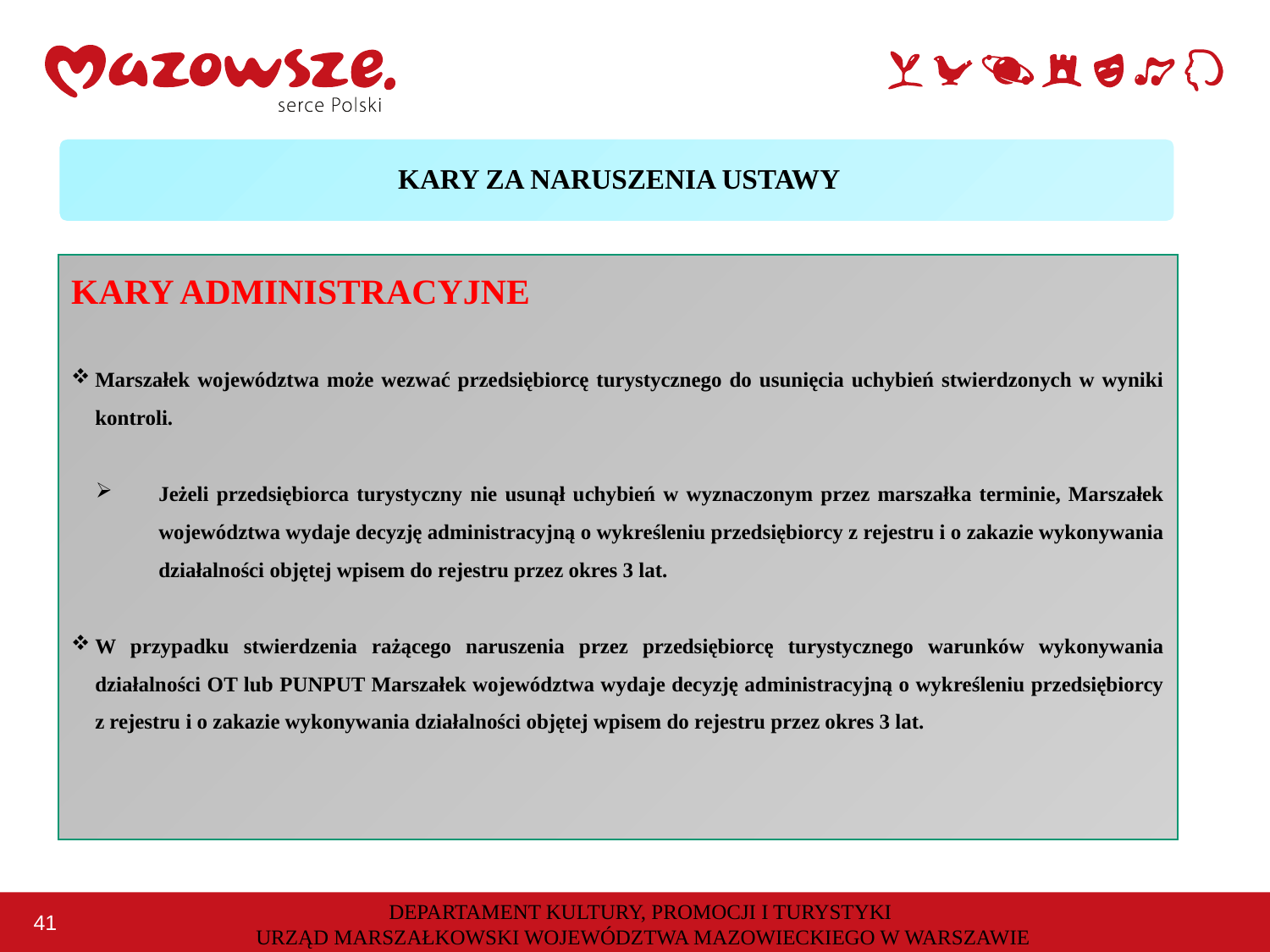

KARY ZA NARUSZENIA USTAWY

KARY ADMINISTRACYJNE

Marszałek województwa może wezwać przedsiębiorcę turystycznego do usunięcia uchybień stwierdzonych w wyniki kontroli.

Jeżeli przedsiębiorca turystyczny nie usunął uchybień w wyznaczonym przez marszałka terminie, Marszałek województwa wydaje decyzję administracyjną o wykreśleniu przedsiębiorcy z rejestru i o zakazie wykonywania działalności objętej wpisem do rejestru przez okres 3 lat.

W przypadku stwierdzenia rażącego naruszenia przez przedsiębiorcę turystycznego warunków wykonywania działalności OT lub PUNPUT Marszałek województwa wydaje decyzję administracyjną o wykreśleniu przedsiębiorcy z rejestru i o zakazie wykonywania działalności objętej wpisem do rejestru przez okres 3 lat.

DEPARTAMENT KULTURY, PROMOCJI I TURYSTYKI
URZĄD MARSZAŁKOWSKI WOJEWÓDZTWA MAZOWIECKIEGO W WARSZAWIE
41